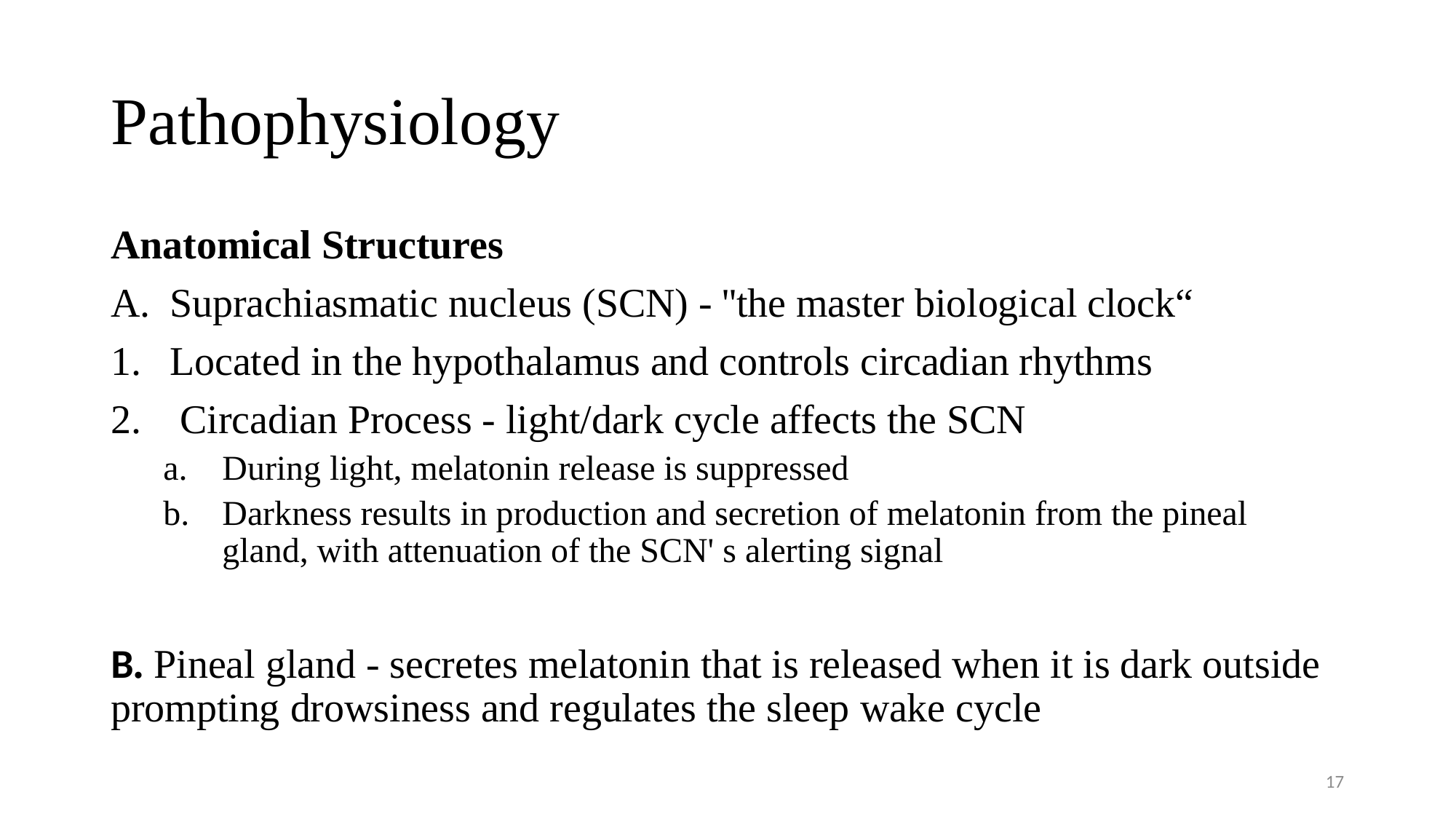

# Pathophysiology
Anatomical Structures
Suprachiasmatic nucleus (SCN) - ''the master biological clock“
Located in the hypothalamus and controls circadian rhythms
 Circadian Process - light/dark cycle affects the SCN
During light, melatonin release is suppressed
Darkness results in production and secretion of melatonin from the pineal gland, with attenuation of the SCN' s alerting signal

B. Pineal gland - secretes melatonin that is released when it is dark outside prompting drowsiness and regulates the sleep wake cycle
17